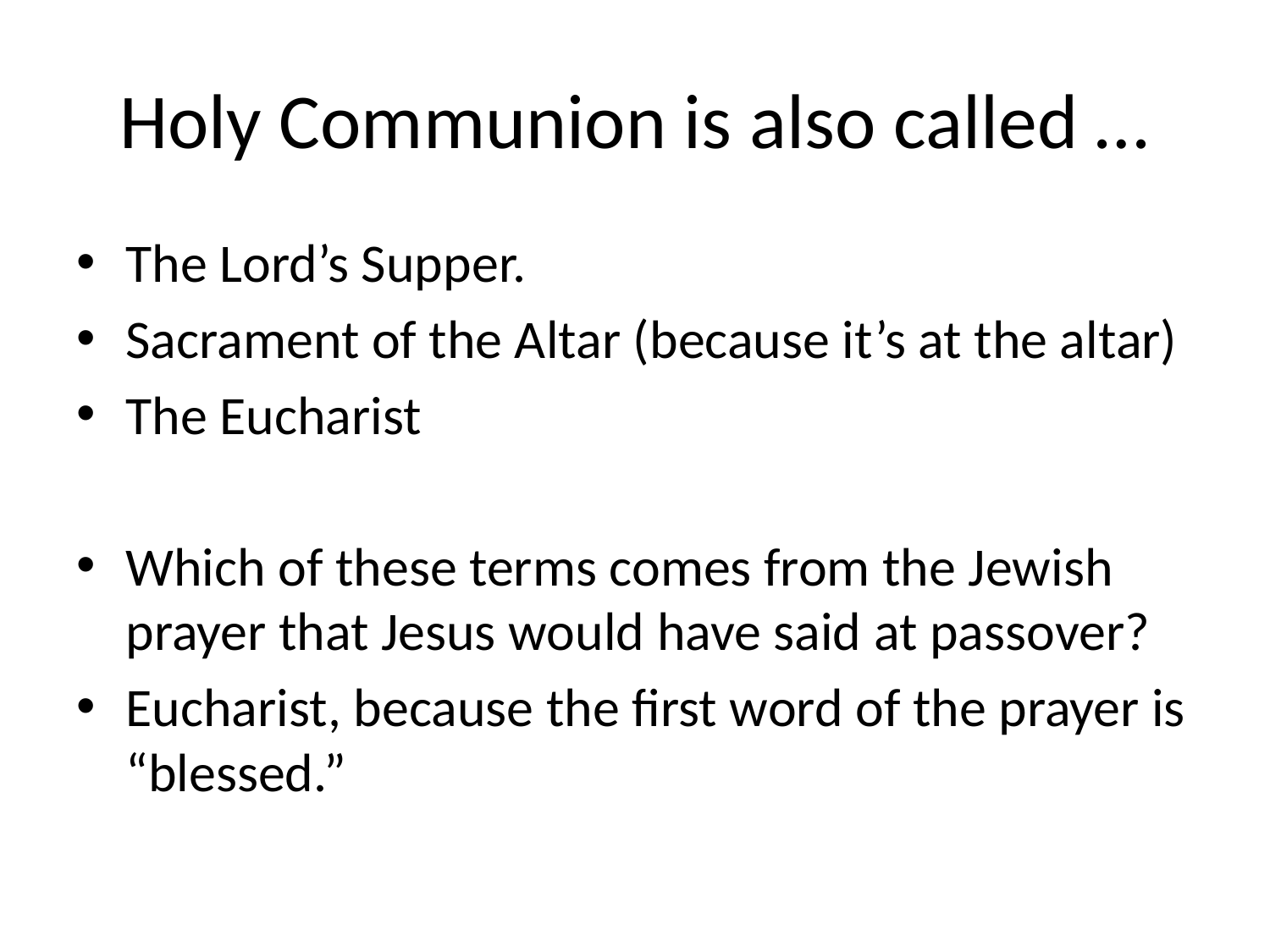

# Holy Communion is also called …
The Lord’s Supper.
Sacrament of the Altar (because it’s at the altar)
The Eucharist

Which of these terms comes from the Jewish prayer that Jesus would have said at passover?
Eucharist, because the first word of the prayer is “blessed.”